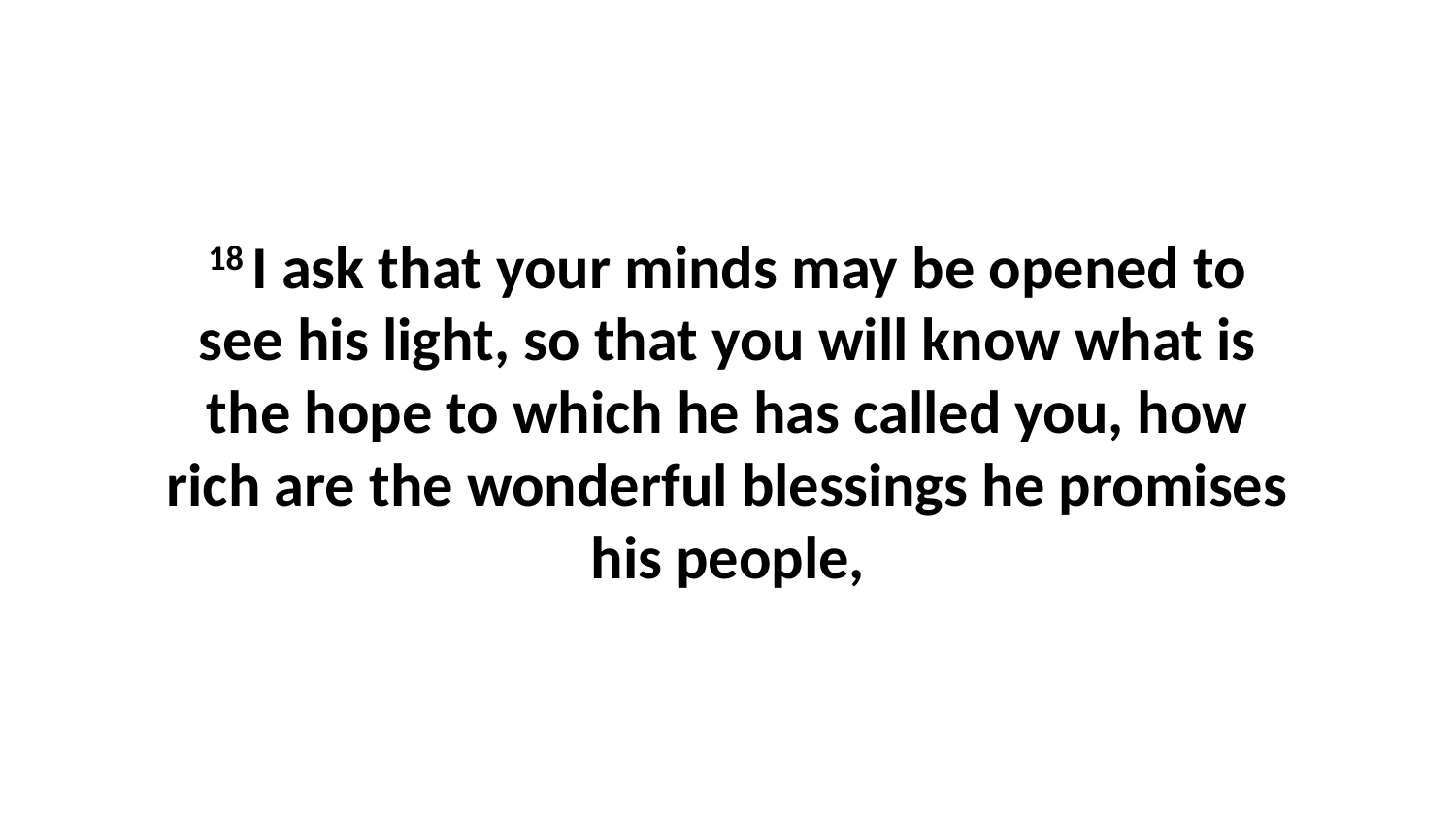

18 I ask that your minds may be opened to see his light, so that you will know what is the hope to which he has called you, how rich are the wonderful blessings he promises his people,